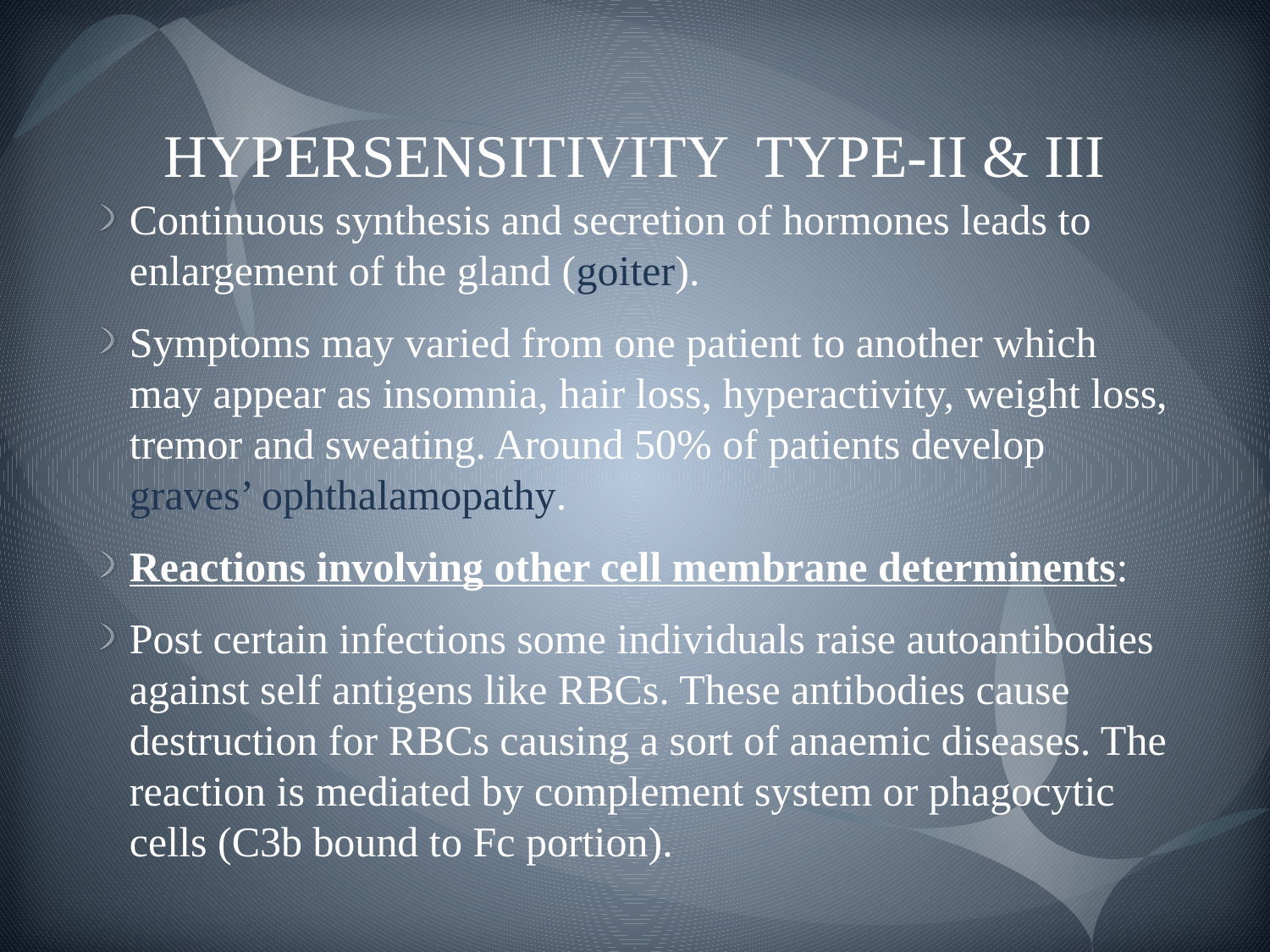

# HYPERSENSITIVITY  TYPE-II & III
Continuous synthesis and secretion of hormones leads to enlargement of the gland (goiter).
Symptoms may varied from one patient to another which may appear as insomnia, hair loss, hyperactivity, weight loss, tremor and sweating. Around 50% of patients develop graves’ ophthalamopathy.
Reactions involving other cell membrane determinents:
Post certain infections some individuals raise autoantibodies against self antigens like RBCs. These antibodies cause destruction for RBCs causing a sort of anaemic diseases. The reaction is mediated by complement system or phagocytic cells (C3b bound to Fc portion).